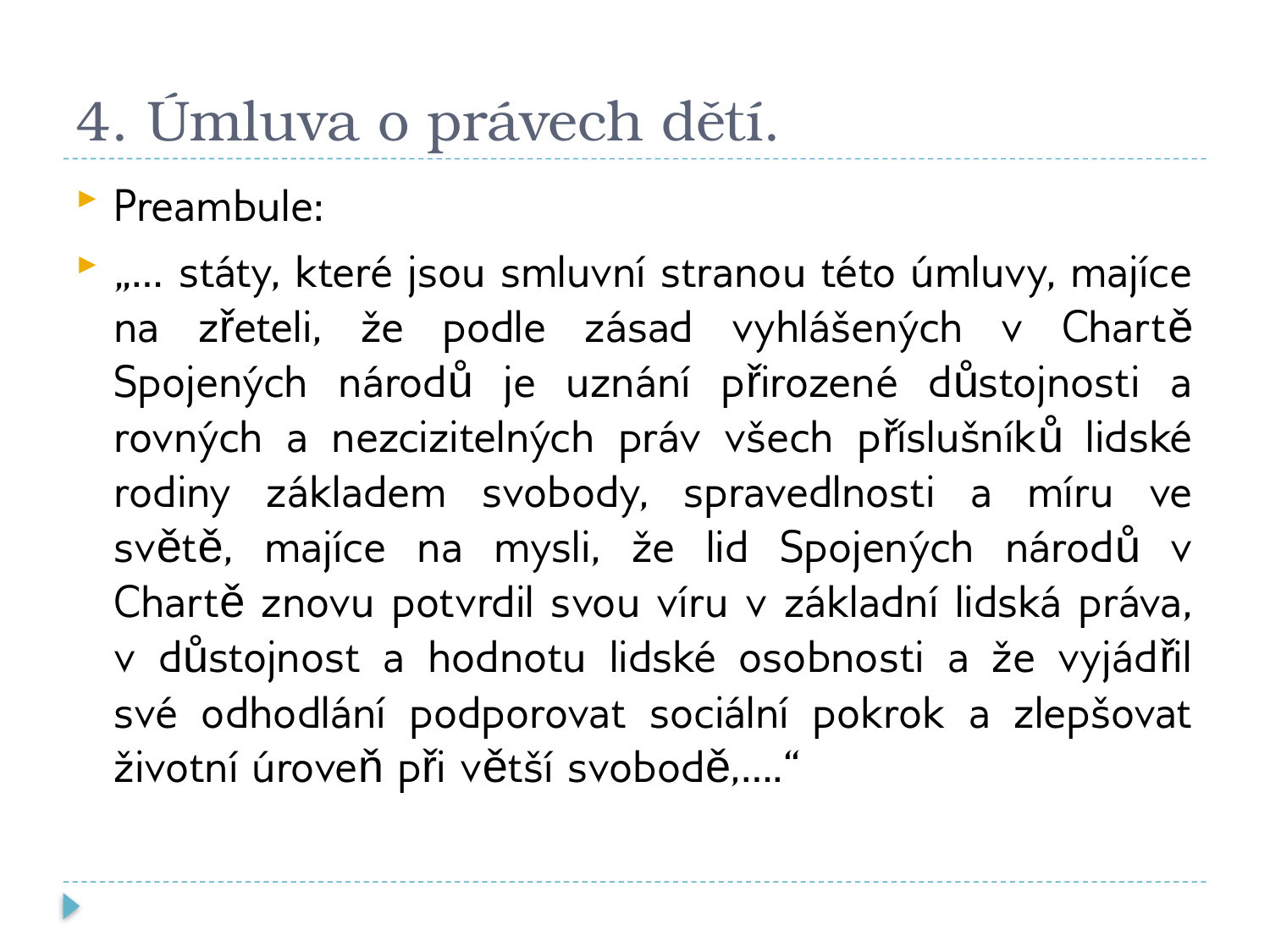

# 4. Úmluva o právech dětí.
Preambule:
„… státy, které jsou smluvní stranou této úmluvy, majíce na zřeteli, že podle zásad vyhlášených v Chartě Spojených národů je uznání přirozené důstojnosti a rovných a nezcizitelných práv všech příslušníků lidské rodiny základem svobody, spravedlnosti a míru ve světě, majíce na mysli, že lid Spojených národů v Chartě znovu potvrdil svou víru v základní lidská práva, v důstojnost a hodnotu lidské osobnosti a že vyjádřil své odhodlání podporovat sociální pokrok a zlepšovat životní úroveň při větší svobodě,….“